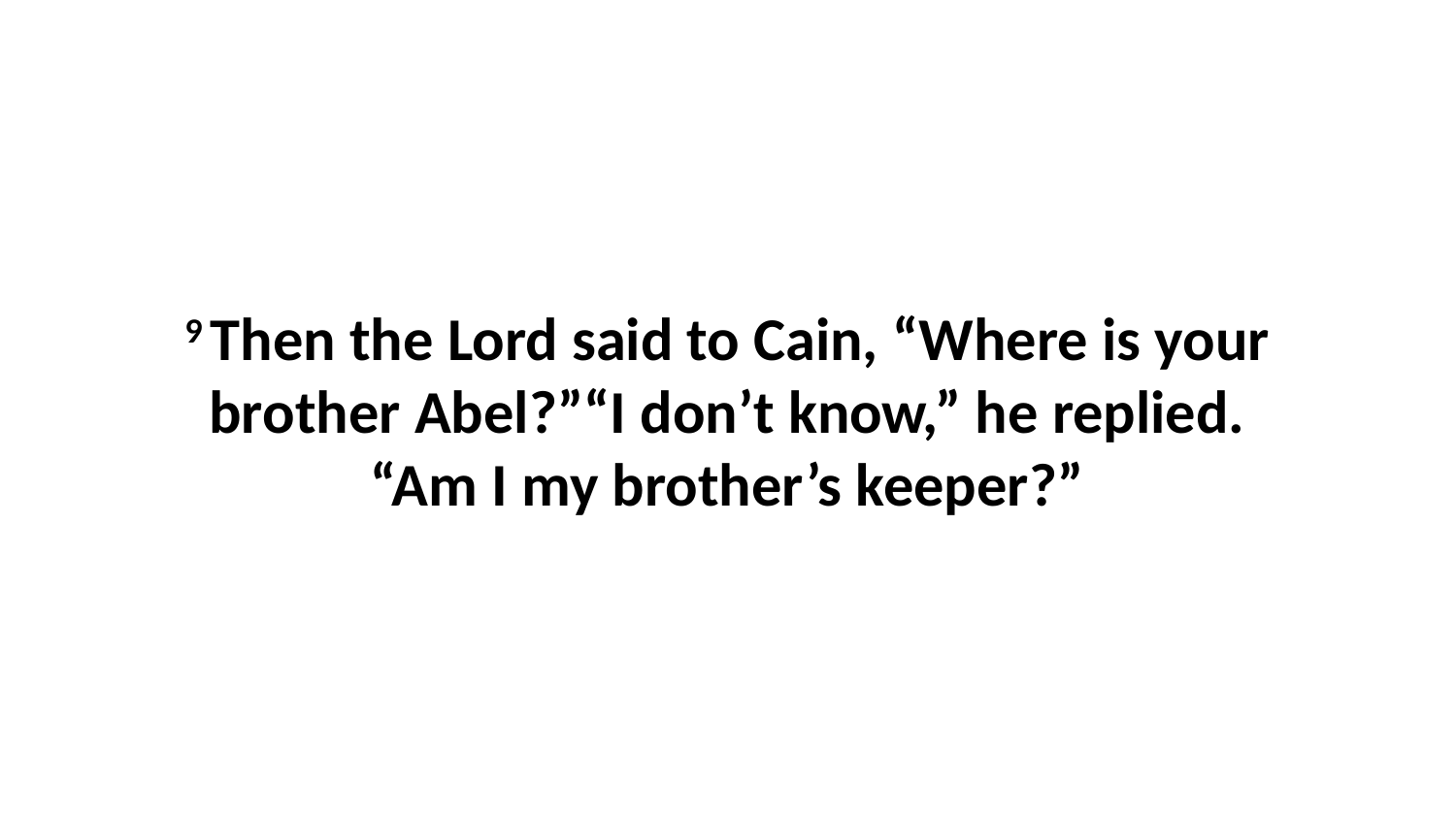

9 Then the Lord said to Cain, “Where is your brother Abel?”“I don’t know,” he replied. “Am I my brother’s keeper?”